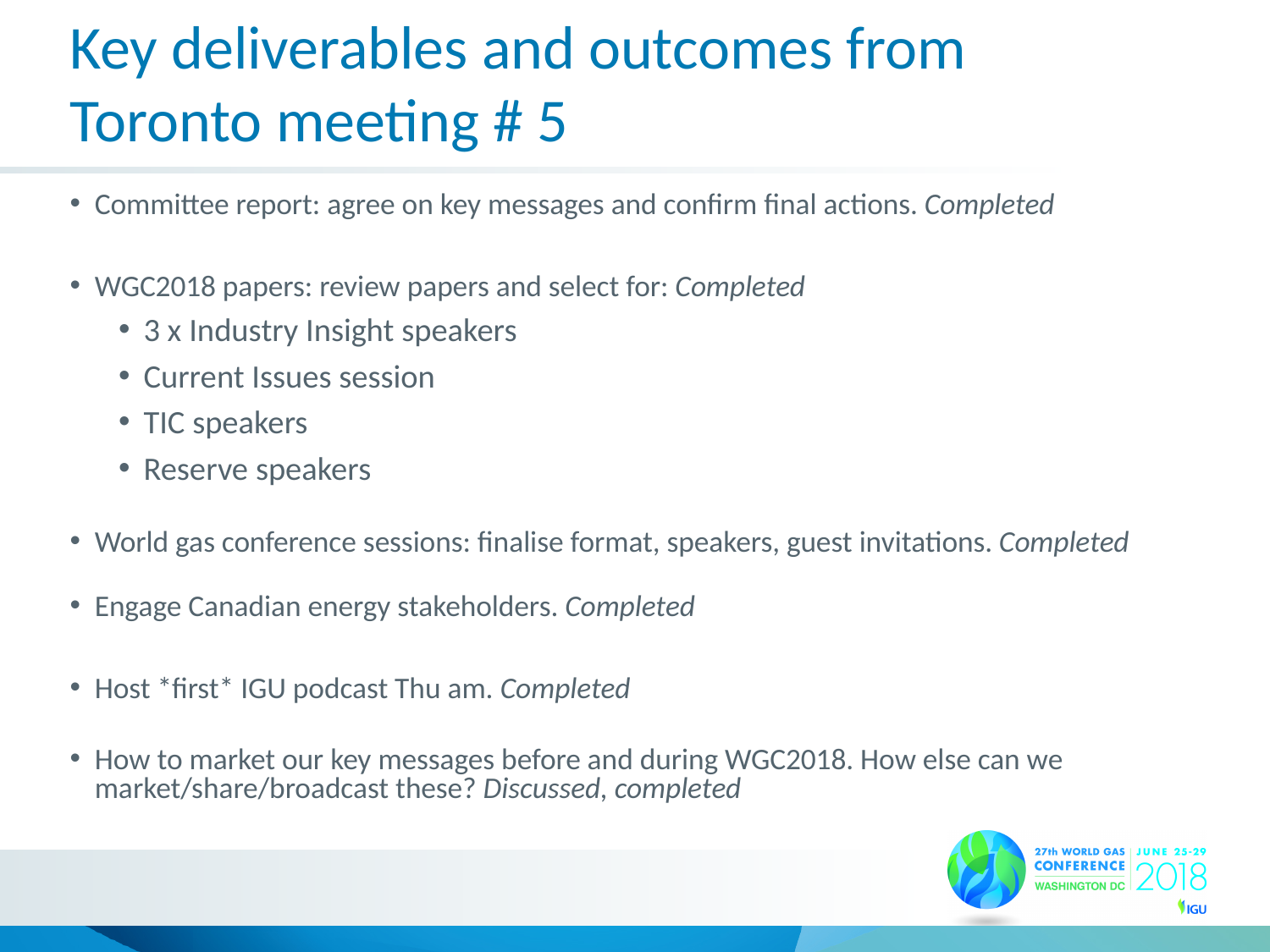

# Key deliverables and outcomes from Toronto meeting # 5
Committee report: agree on key messages and confirm final actions. Completed

WGC2018 papers: review papers and select for: Completed
3 x Industry Insight speakers
Current Issues session
TIC speakers
Reserve speakers
World gas conference sessions: finalise format, speakers, guest invitations. Completed
Engage Canadian energy stakeholders. Completed

Host *first* IGU podcast Thu am. Completed

How to market our key messages before and during WGC2018. How else can we market/share/broadcast these? Discussed, completed